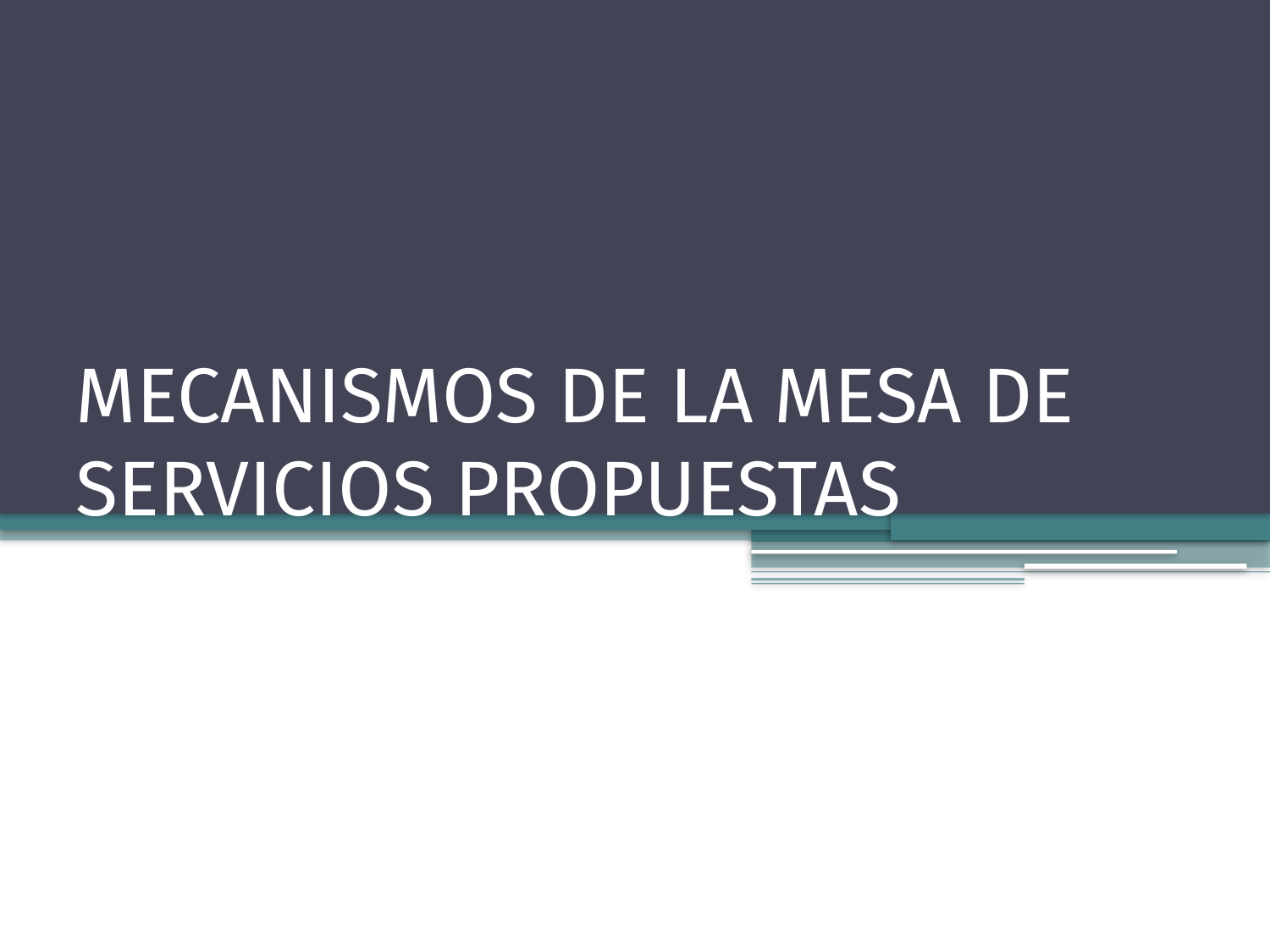

# MECANISMOS DE LA MESA DE SERVICIOS PROPUESTAS